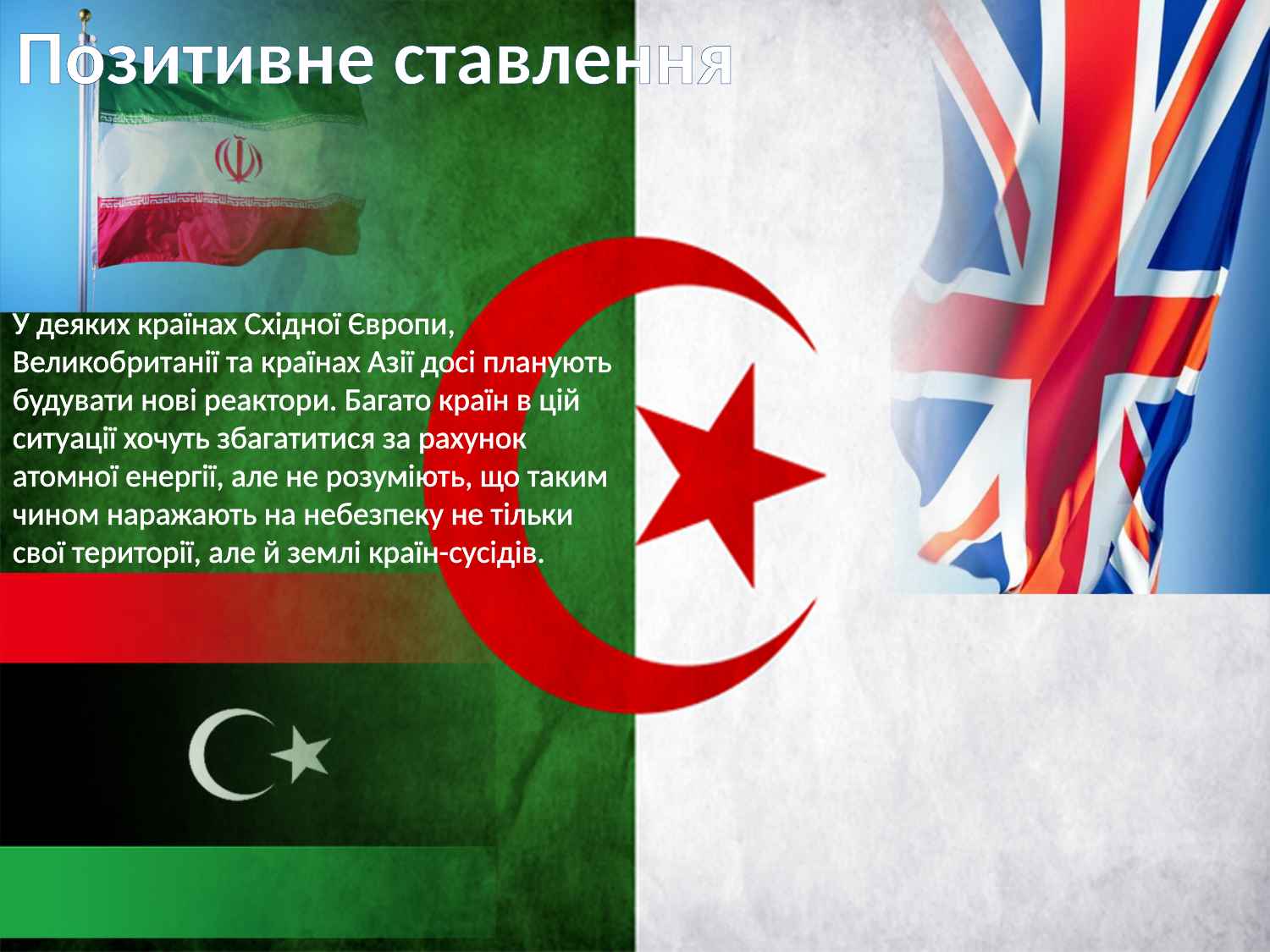

Позитивне ставлення
У деяких країнах Східної Європи, Великобританії та країнах Азії досі планують будувати нові реактори. Багато країн в цій ситуації хочуть збагатитися за рахунок атомної енергії, але не розуміють, що таким чином наражають на небезпеку не тільки свої території, але й землі країн-сусідів.